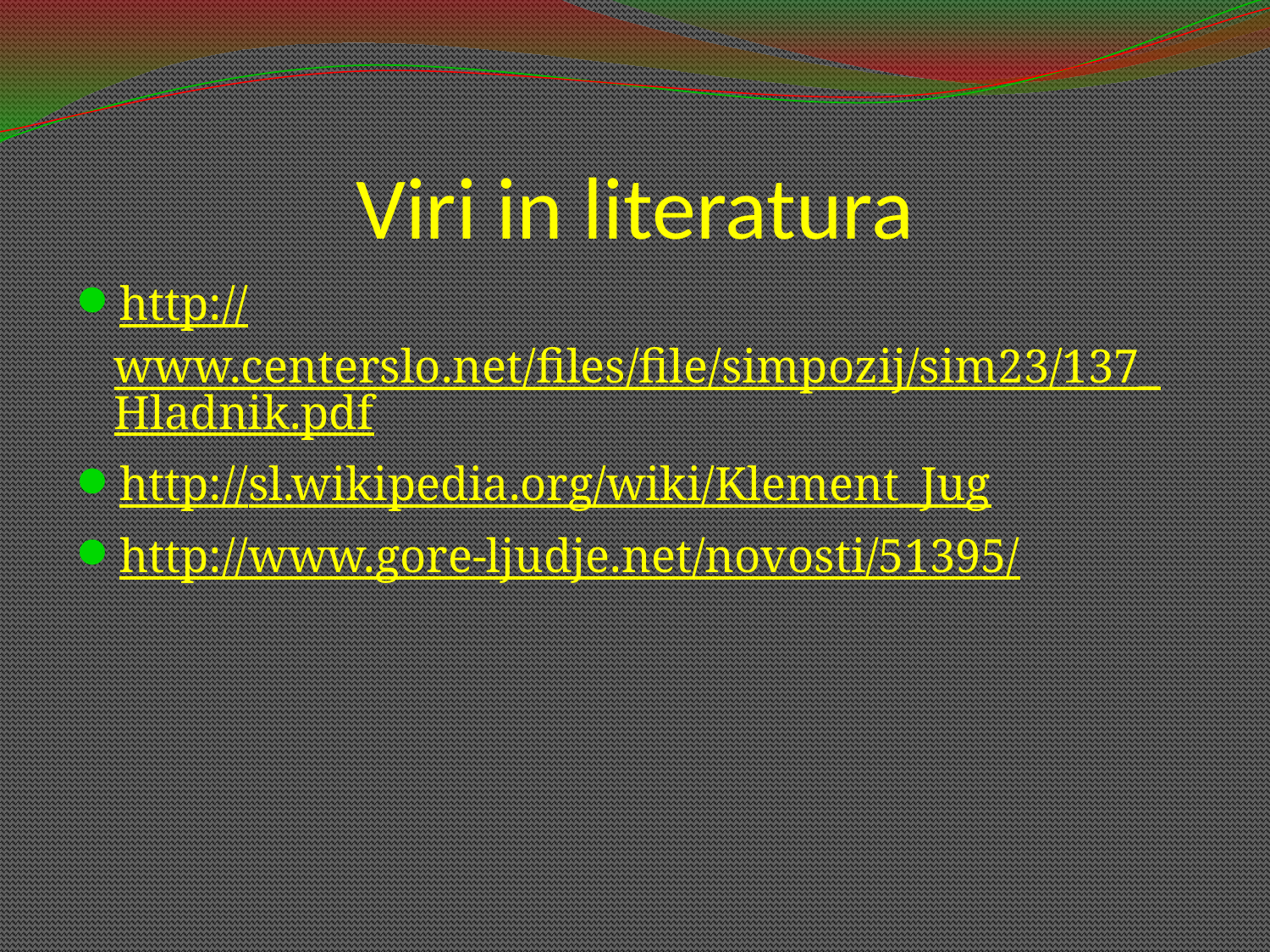

# Viri in literatura
http://www.centerslo.net/files/file/simpozij/sim23/137_Hladnik.pdf
http://sl.wikipedia.org/wiki/Klement_Jug
http://www.gore-ljudje.net/novosti/51395/